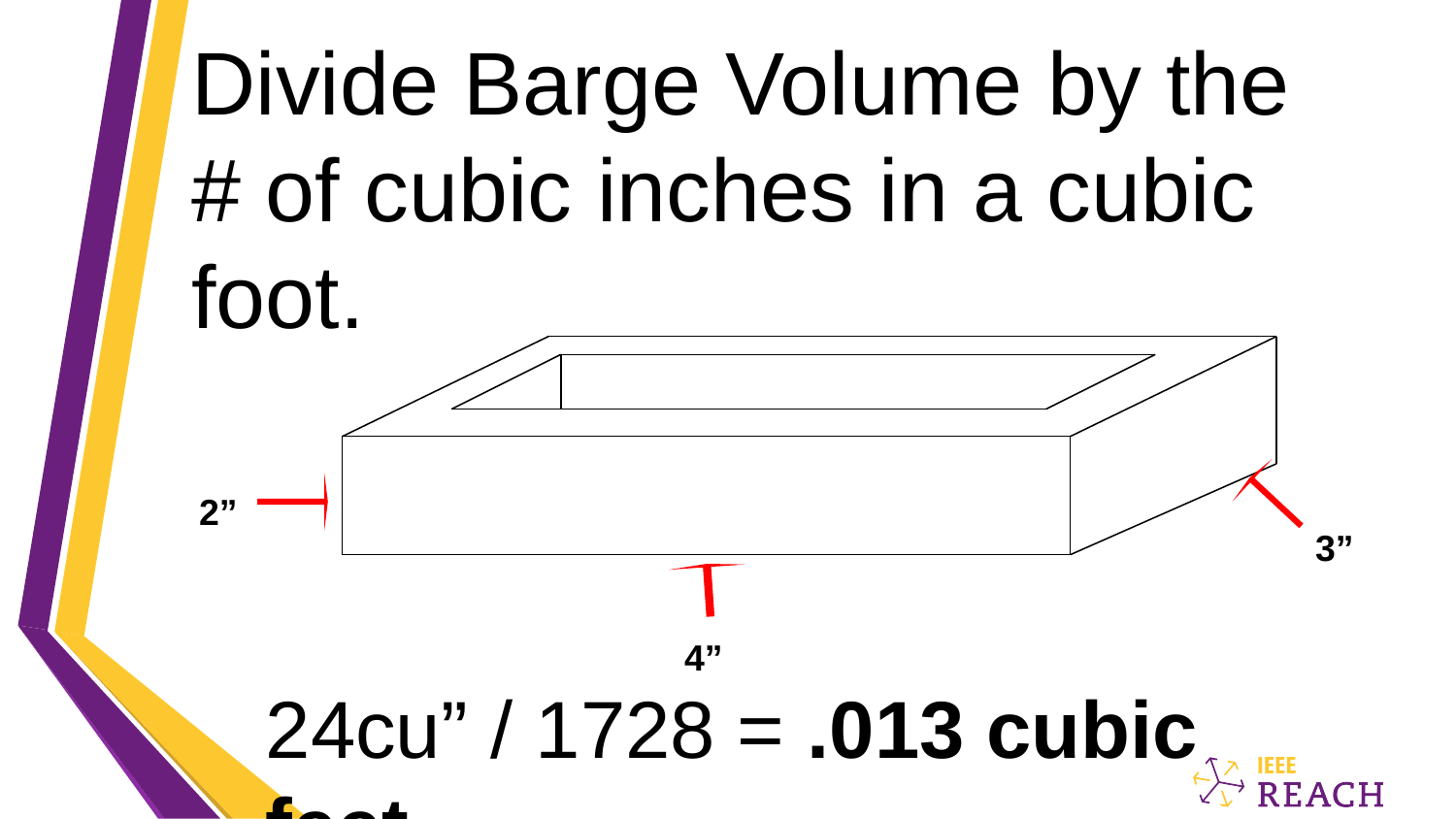

# Divide Barge Volume by the # of cubic inches in a cubic foot.

2”
3”

4”
24cu” / 1728 = .013 cubic feet